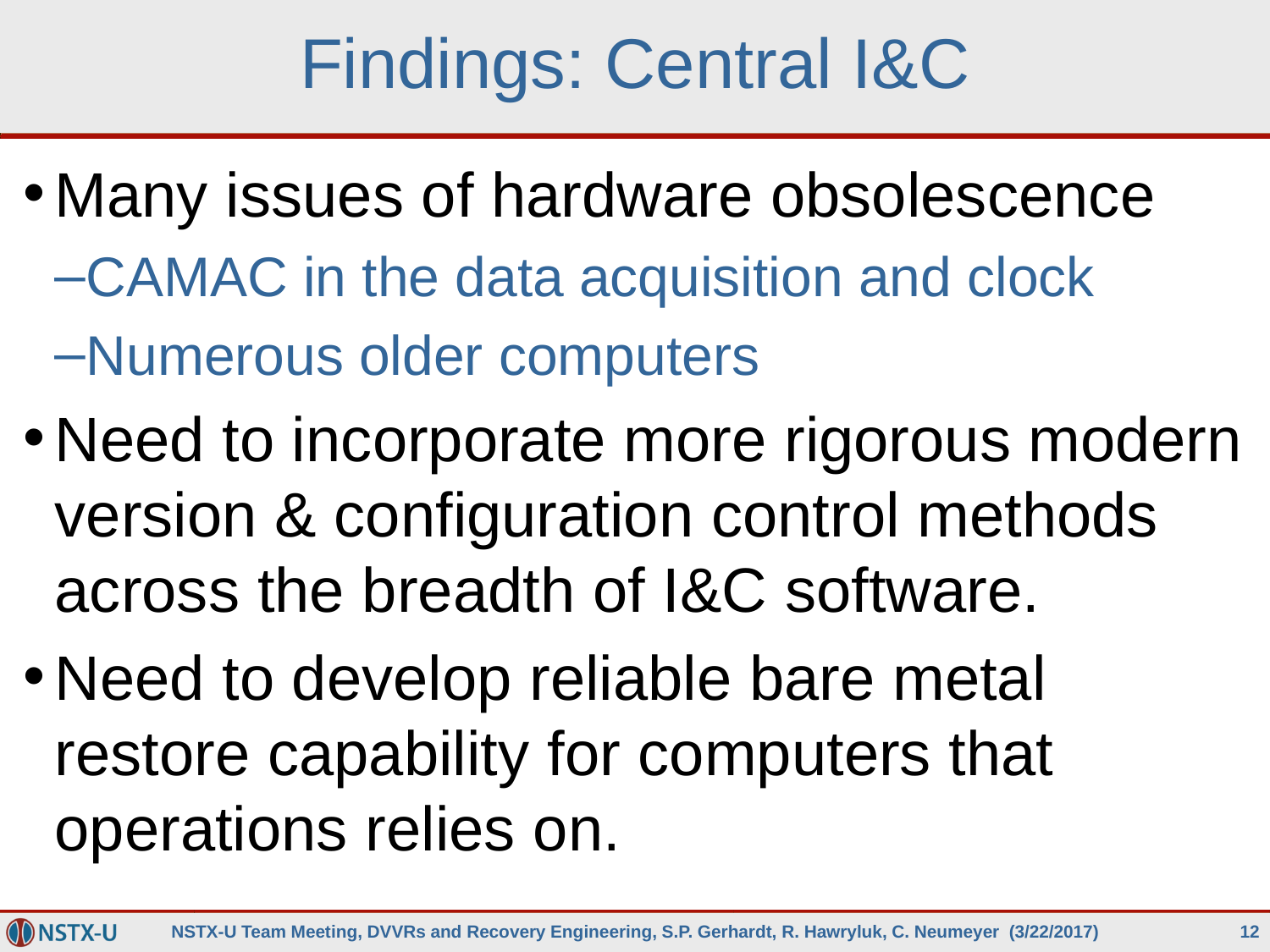

# Findings: Central I&C
Many issues of hardware obsolescence
CAMAC in the data acquisition and clock
Numerous older computers
Need to incorporate more rigorous modern version & configuration control methods across the breadth of I&C software.
Need to develop reliable bare metal restore capability for computers that operations relies on.